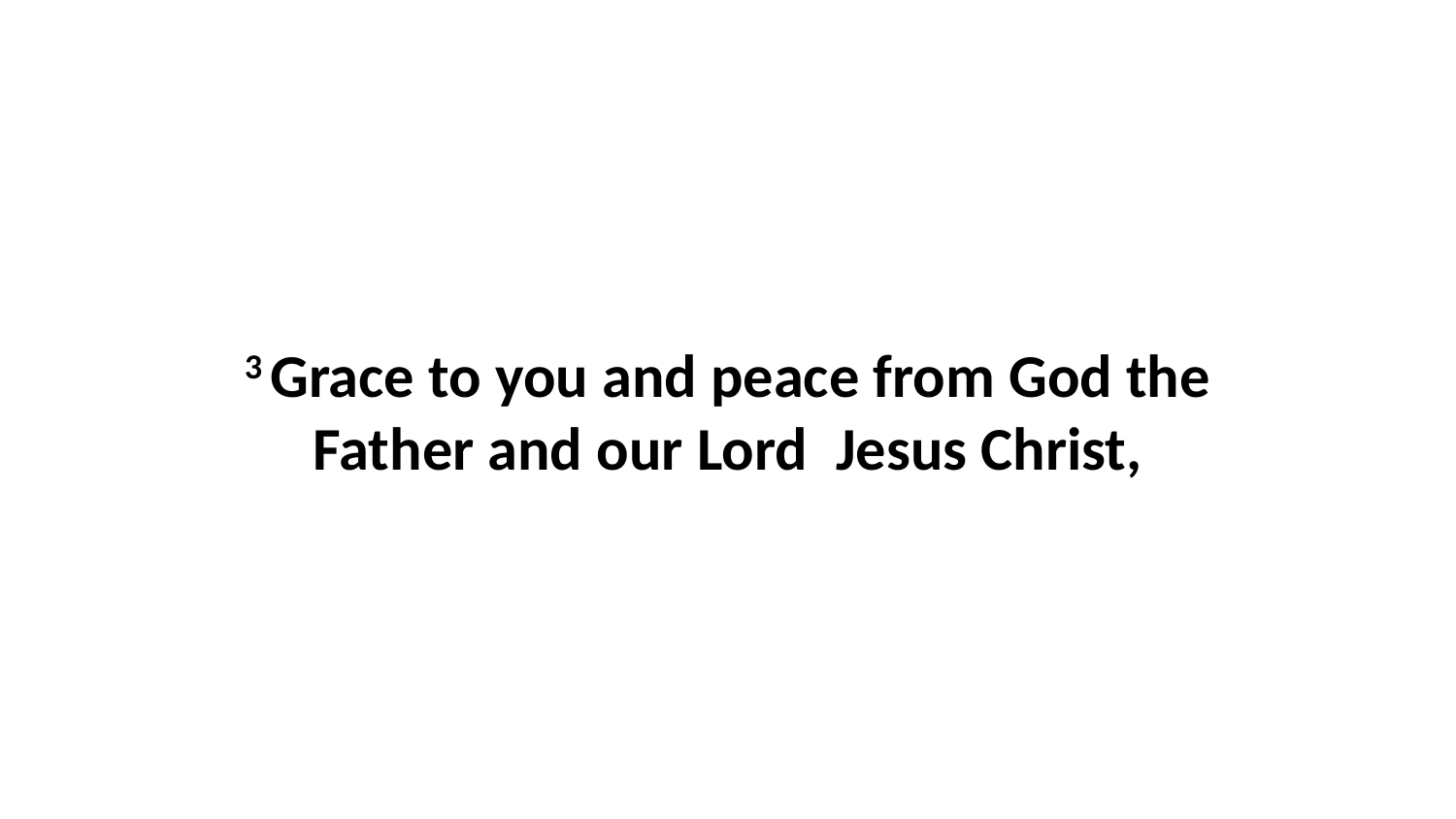

3 Grace to you and peace from God the Father and our Lord  Jesus Christ,